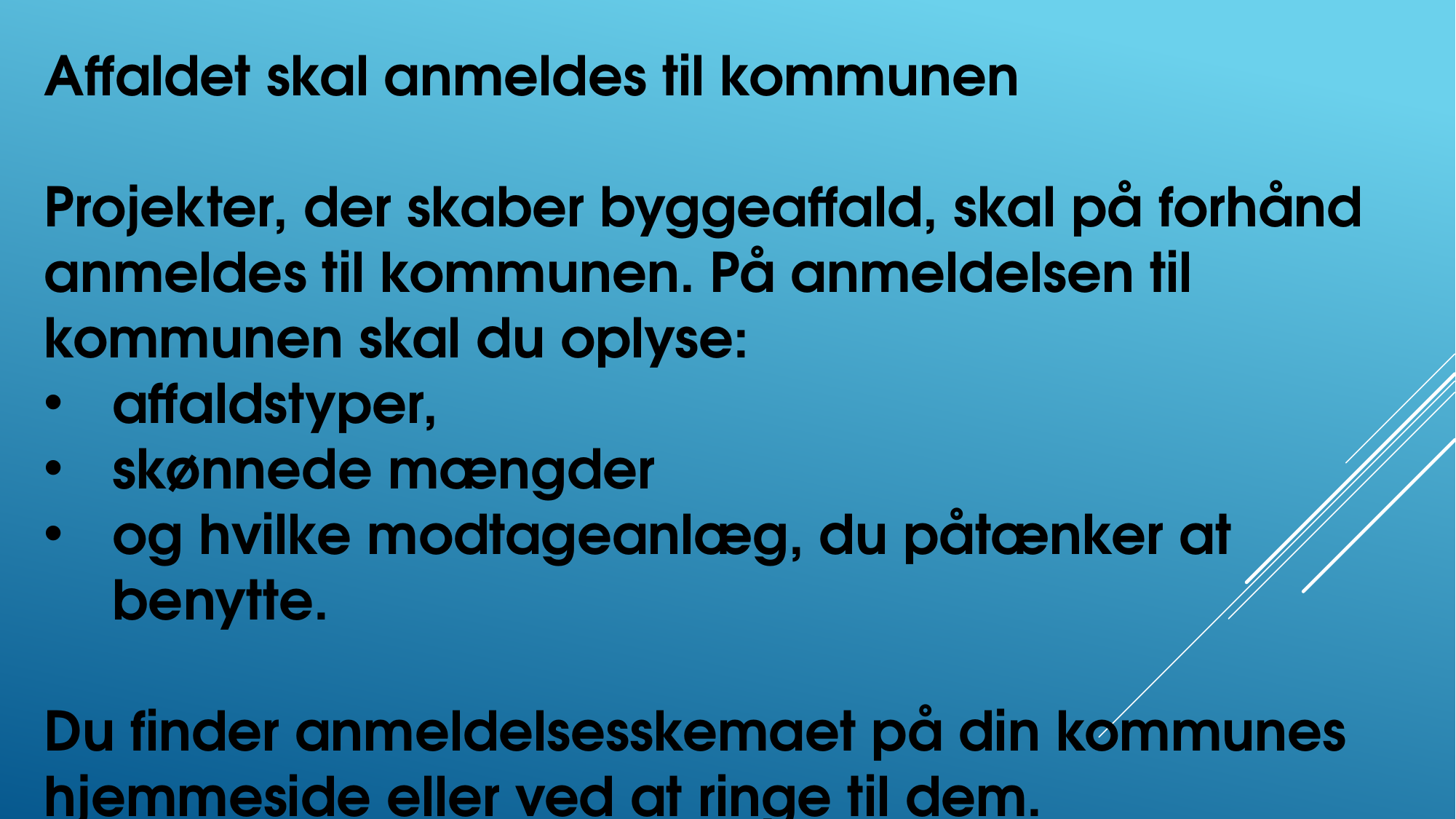

Affaldet skal anmeldes til kommunen

Projekter, der skaber byggeaffald, skal på forhånd anmeldes til kommunen. På anmeldelsen til kommunen skal du oplyse:
affaldstyper,
skønnede mængder
og hvilke modtageanlæg, du påtænker at benytte.

Du finder anmeldelsesskemaet på din kommunes hjemmeside eller ved at ringe til dem.